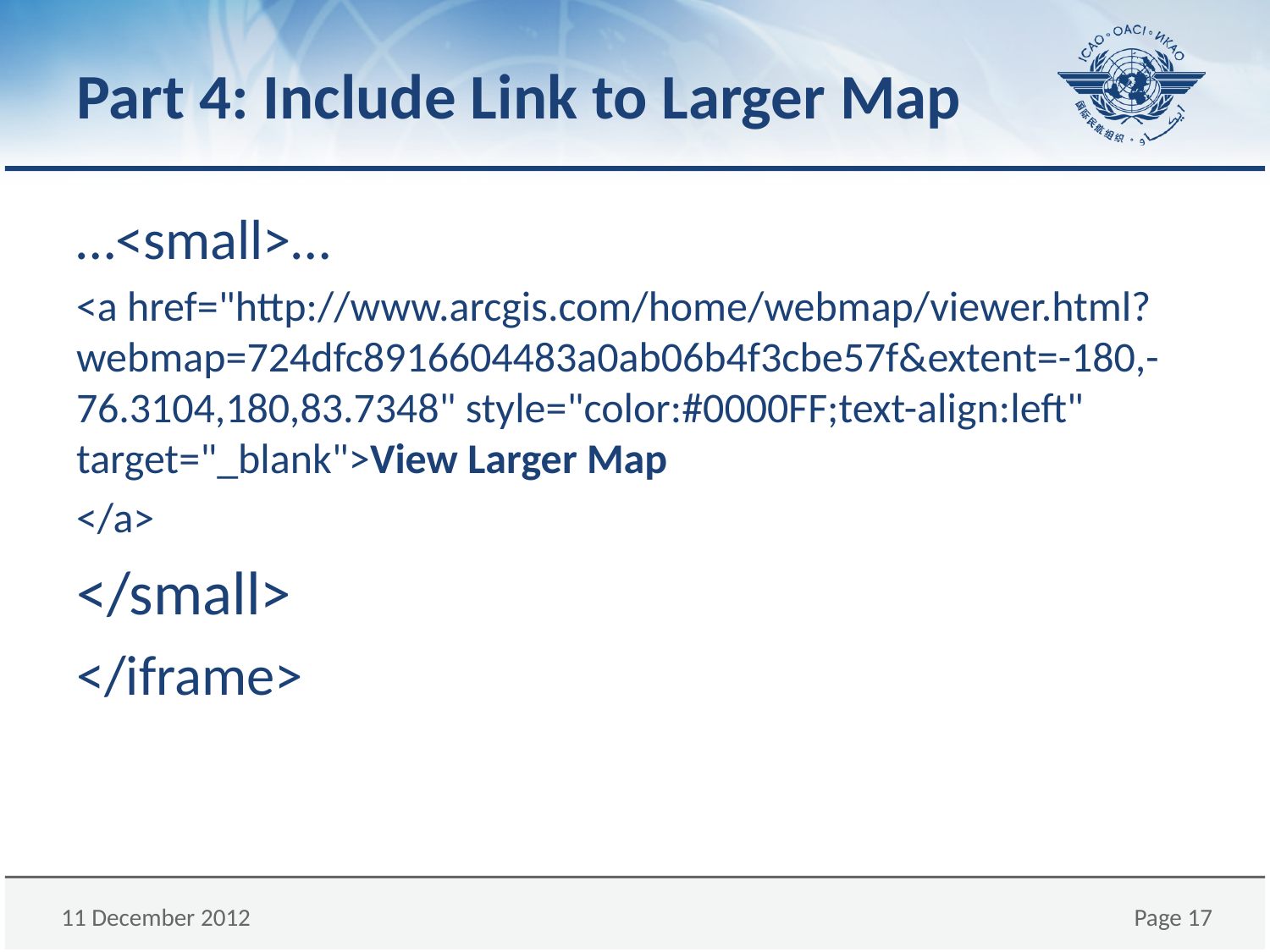

# Part 4: Include Link to Larger Map
…<small>…
<a href="http://www.arcgis.com/home/webmap/viewer.html?webmap=724dfc8916604483a0ab06b4f3cbe57f&extent=-180,-76.3104,180,83.7348" style="color:#0000FF;text-align:left" target="_blank">View Larger Map
</a>
</small>
</iframe>